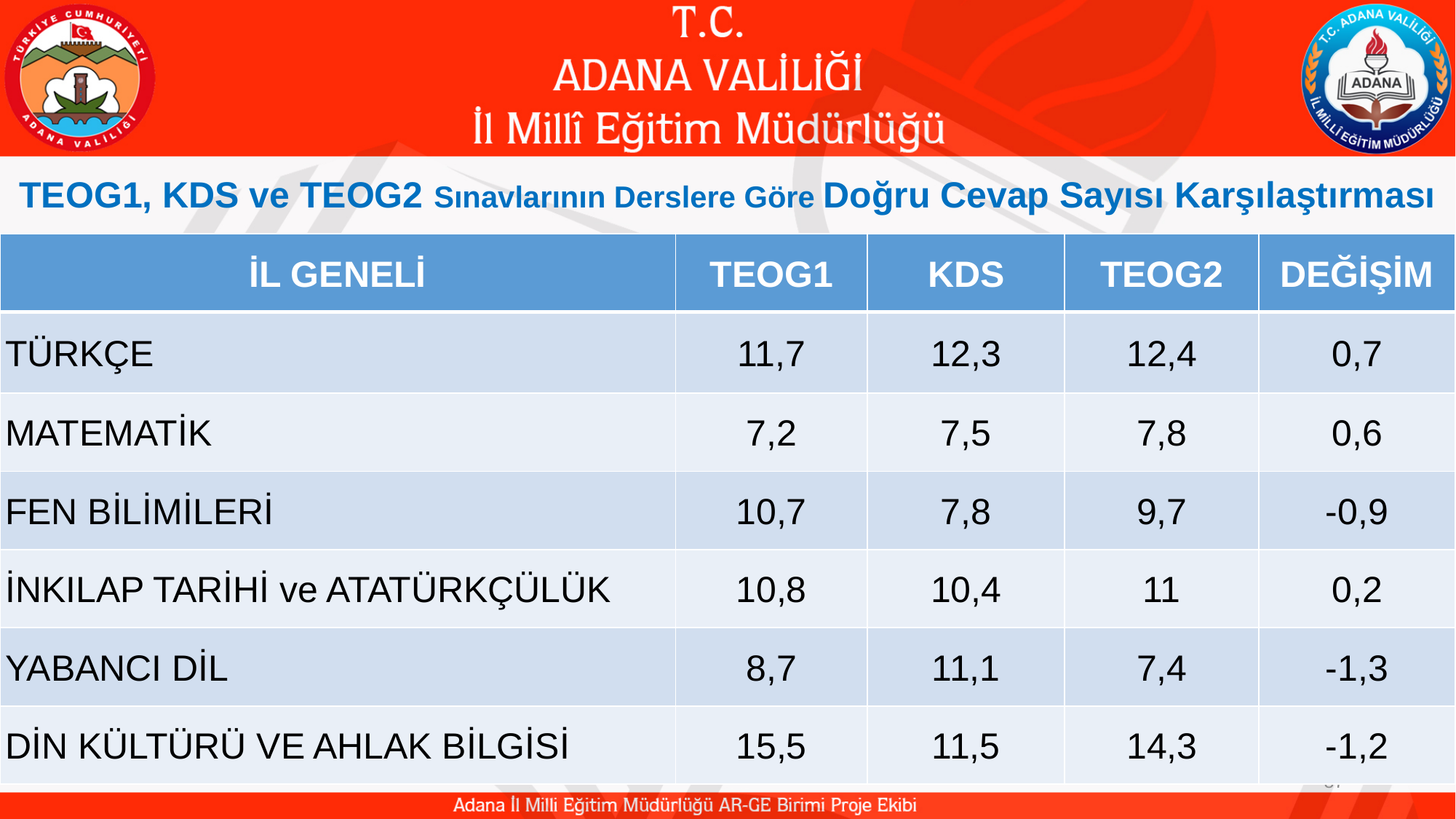

TEOG1, KDS ve TEOG2 Sınavlarının Derslere Göre Doğru Cevap Sayısı Karşılaştırması
| İL GENELİ | TEOG1 | KDS | TEOG2 | DEĞİŞİM |
| --- | --- | --- | --- | --- |
| TÜRKÇE | 11,7 | 12,3 | 12,4 | 0,7 |
| MATEMATİK | 7,2 | 7,5 | 7,8 | 0,6 |
| FEN BİLİMİLERİ | 10,7 | 7,8 | 9,7 | -0,9 |
| İNKILAP TARİHİ ve ATATÜRKÇÜLÜK | 10,8 | 10,4 | 11 | 0,2 |
| YABANCI DİL | 8,7 | 11,1 | 7,4 | -1,3 |
| DİN KÜLTÜRÜ VE AHLAK BİLGİSİ | 15,5 | 11,5 | 14,3 | -1,2 |
87